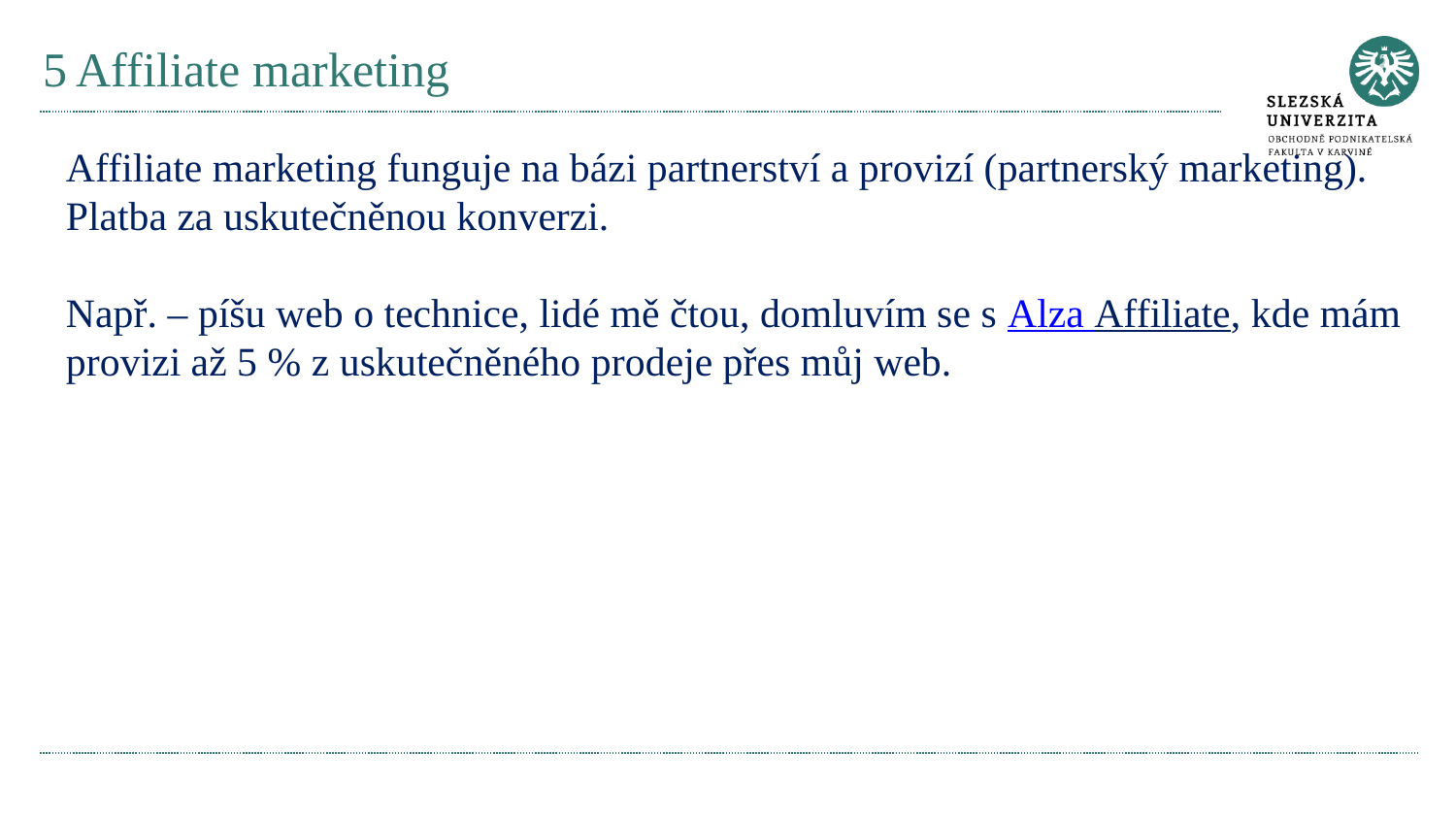

# 5 Affiliate marketing
Affiliate marketing funguje na bázi partnerství a provizí (partnerský marketing).
Platba za uskutečněnou konverzi.

Např. – píšu web o technice, lidé mě čtou, domluvím se s Alza Affiliate, kde mám provizi až 5 % z uskutečněného prodeje přes můj web.